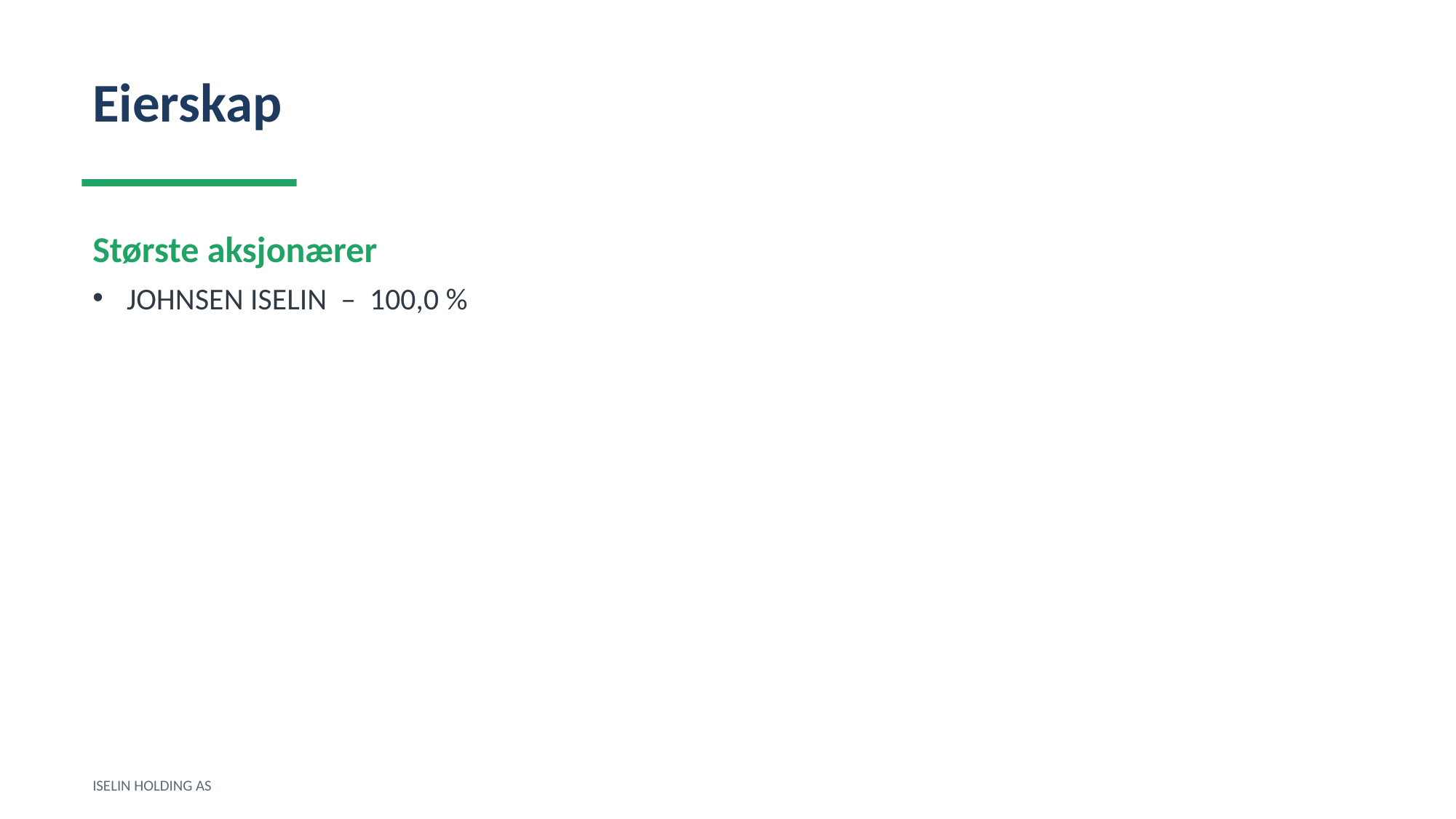

Eierskap

Største aksjonærer
JOHNSEN ISELIN  –  100,0 %
ISELIN HOLDING AS